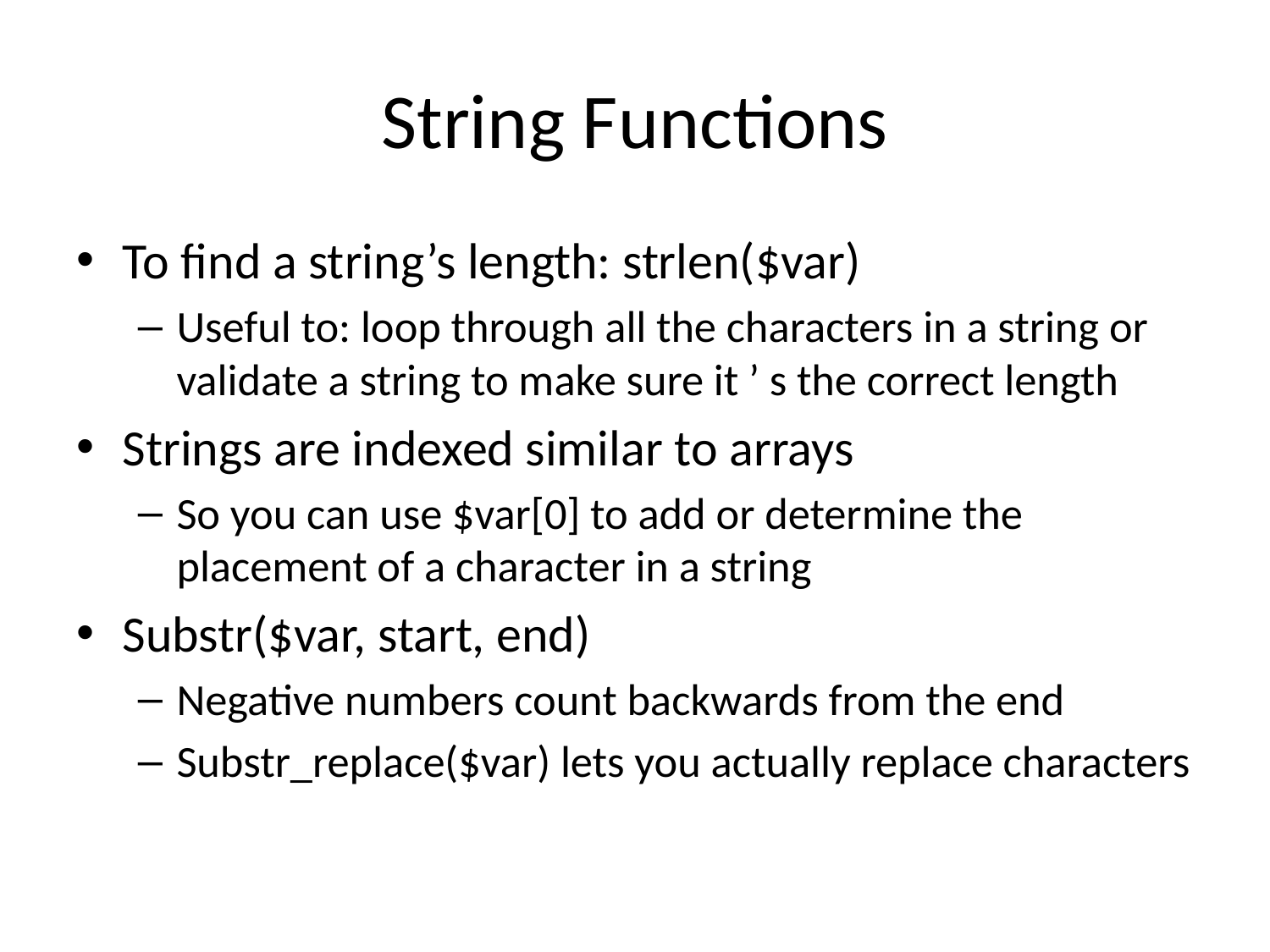

# String Functions
To find a string’s length: strlen($var)
Useful to: loop through all the characters in a string or validate a string to make sure it ’ s the correct length
Strings are indexed similar to arrays
So you can use $var[0] to add or determine the placement of a character in a string
Substr($var, start, end)
Negative numbers count backwards from the end
Substr_replace($var) lets you actually replace characters